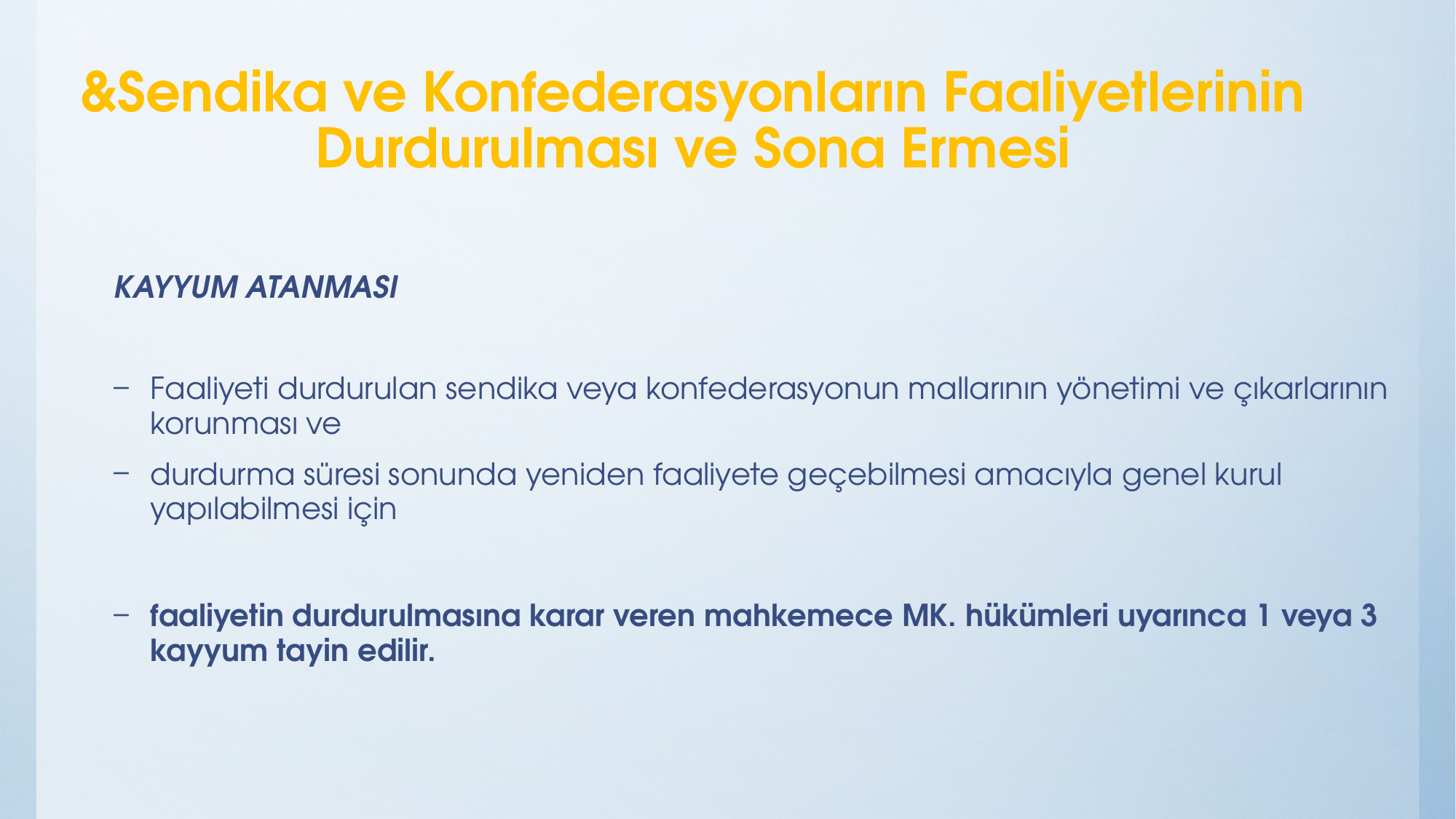

# &Sendika ve Konfederasyonların Faaliyetlerinin Durdurulması ve Sona Ermesi

KAYYUM ATANMASI

Faaliyeti durdurulan sendika veya konfederasyonun mallarının yönetimi ve çıkarlarının korunması ve
durdurma süresi sonunda yeniden faaliyete geçebilmesi amacıyla genel kurul yapılabilmesi için

faaliyetin durdurulmasına karar veren mahkemece MK. hükümleri uyarınca 1 veya 3 kayyum tayin edilir.